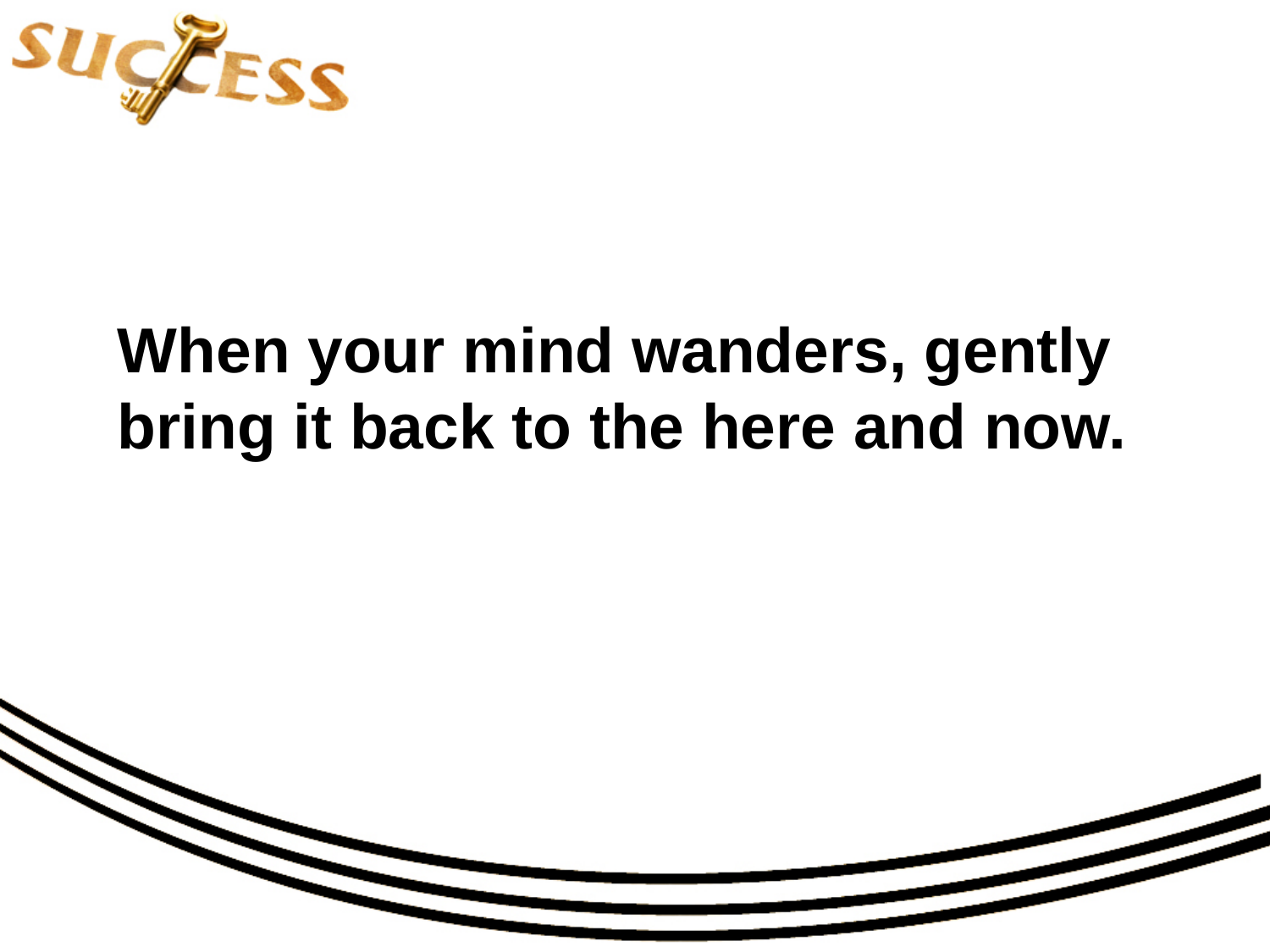

# When your mind wanders, gently bring it back to the here and now.